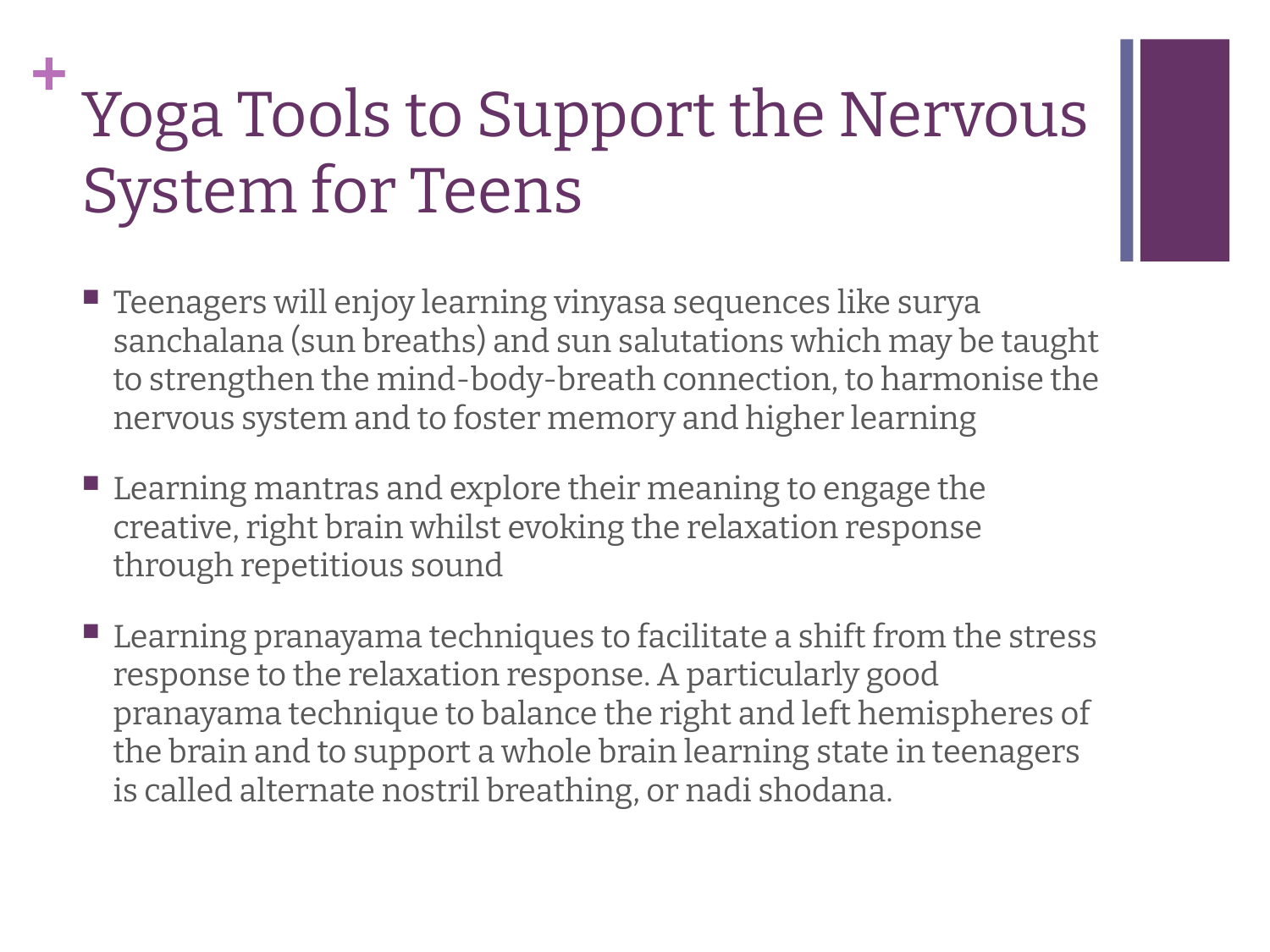

# Yoga Tools to Support the Nervous System for Teens
Teenagers will enjoy learning vinyasa sequences like surya sanchalana (sun breaths) and sun salutations which may be taught to strengthen the mind-body-breath connection, to harmonise the nervous system and to foster memory and higher learning
Learning mantras and explore their meaning to engage the creative, right brain whilst evoking the relaxation response through repetitious sound
Learning pranayama techniques to facilitate a shift from the stress response to the relaxation response. A particularly good pranayama technique to balance the right and left hemispheres of the brain and to support a whole brain learning state in teenagers is called alternate nostril breathing, or nadi shodana.